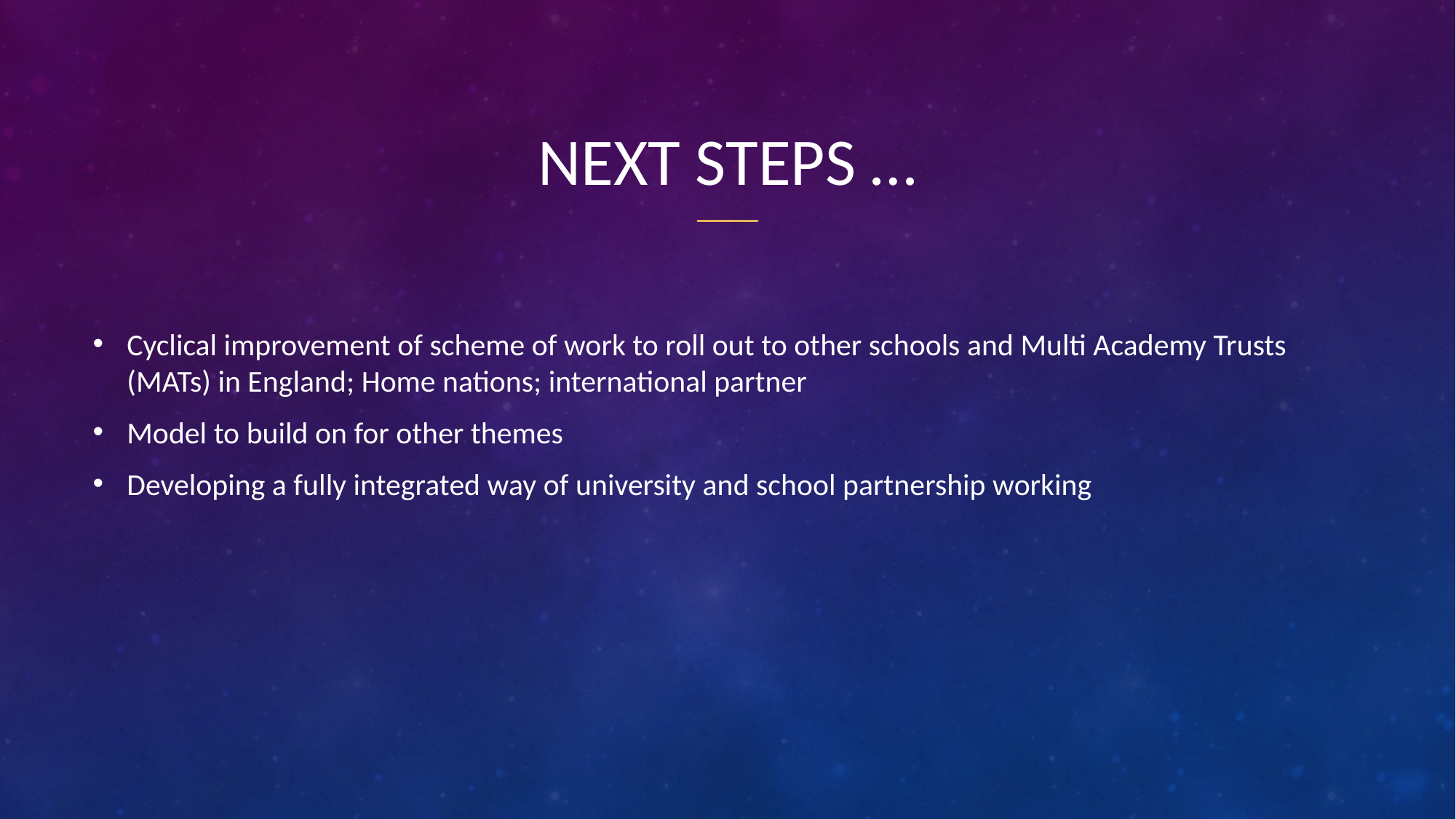

# Next steps …

Cyclical improvement of scheme of work to roll out to other schools and Multi Academy Trusts (MATs) in England; Home nations; international partner
Model to build on for other themes
Developing a fully integrated way of university and school partnership working